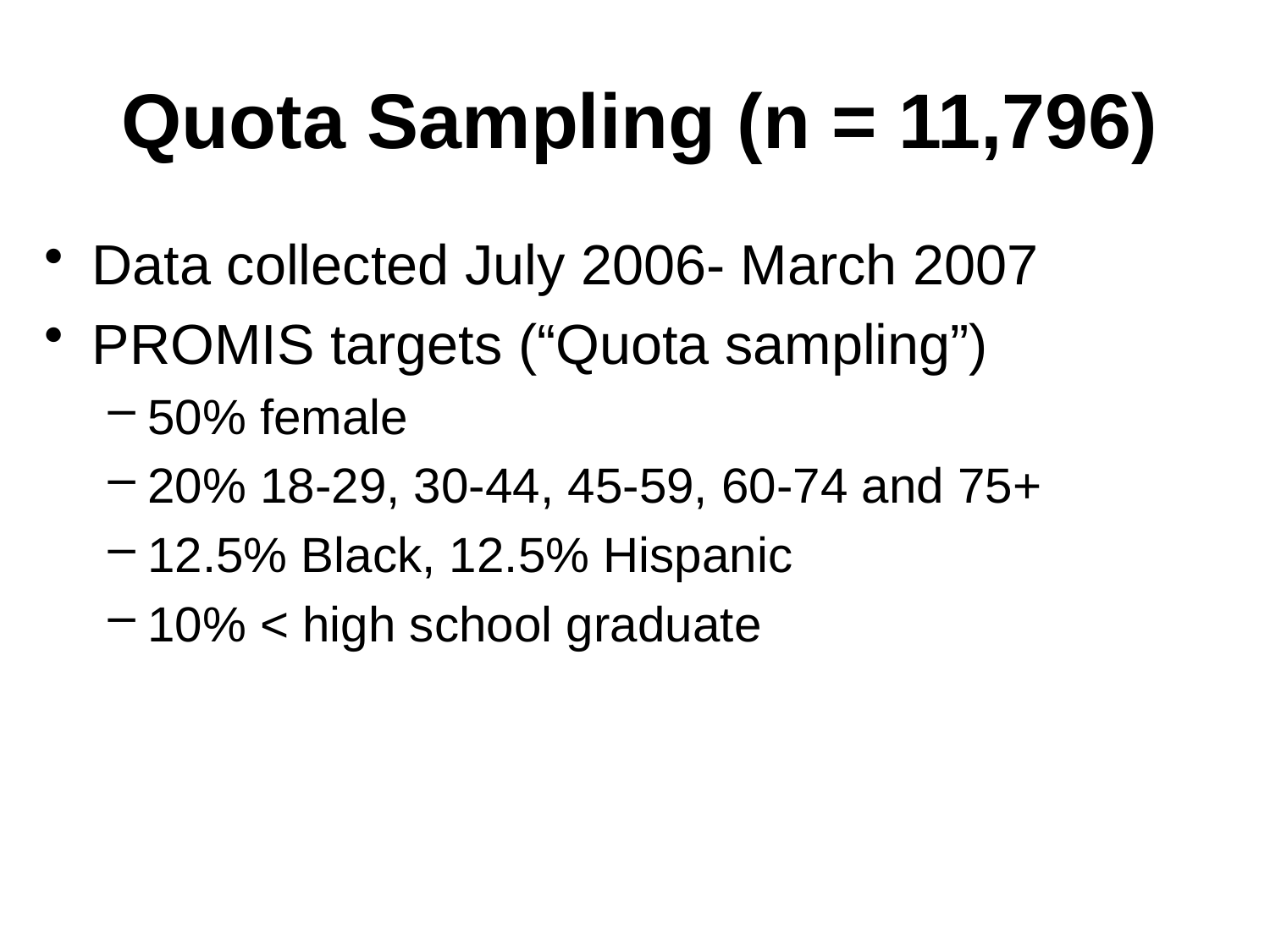

# Quota Sampling (n = 11,796)
Data collected July 2006- March 2007
PROMIS targets (“Quota sampling”)
50% female
20% 18-29, 30-44, 45-59, 60-74 and 75+
12.5% Black, 12.5% Hispanic
10% < high school graduate